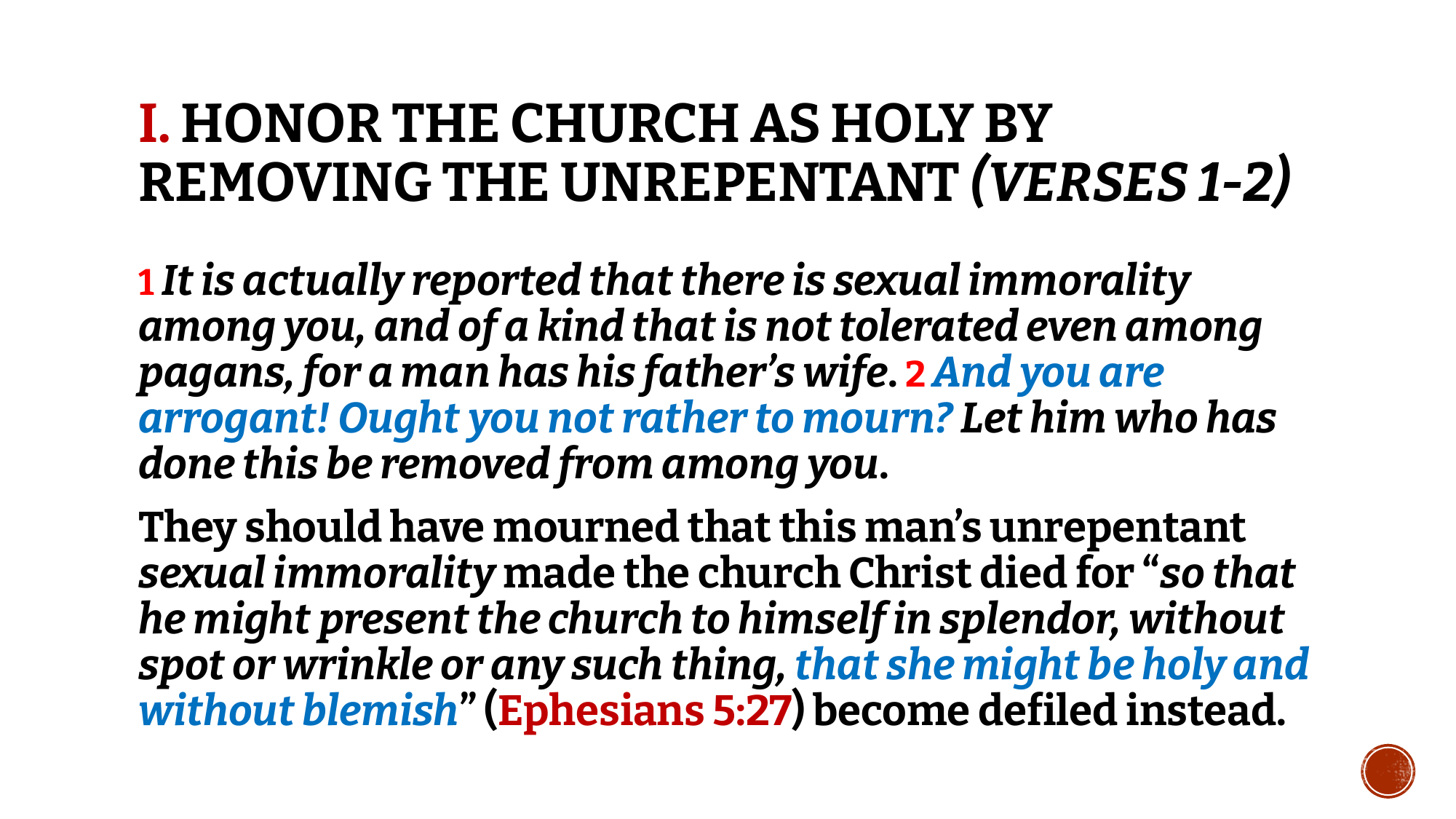

# I. Honor the church as holy by removing the unrepentant (verses 1-2)
1 It is actually reported that there is sexual immorality among you, and of a kind that is not tolerated even among pagans, for a man has his father’s wife. 2 And you are arrogant! Ought you not rather to mourn? Let him who has done this be removed from among you.
They should have mourned that this man’s unrepentant sexual immorality made the church Christ died for “so that he might present the church to himself in splendor, without spot or wrinkle or any such thing, that she might be holy and without blemish” (Ephesians 5:27) become defiled instead.